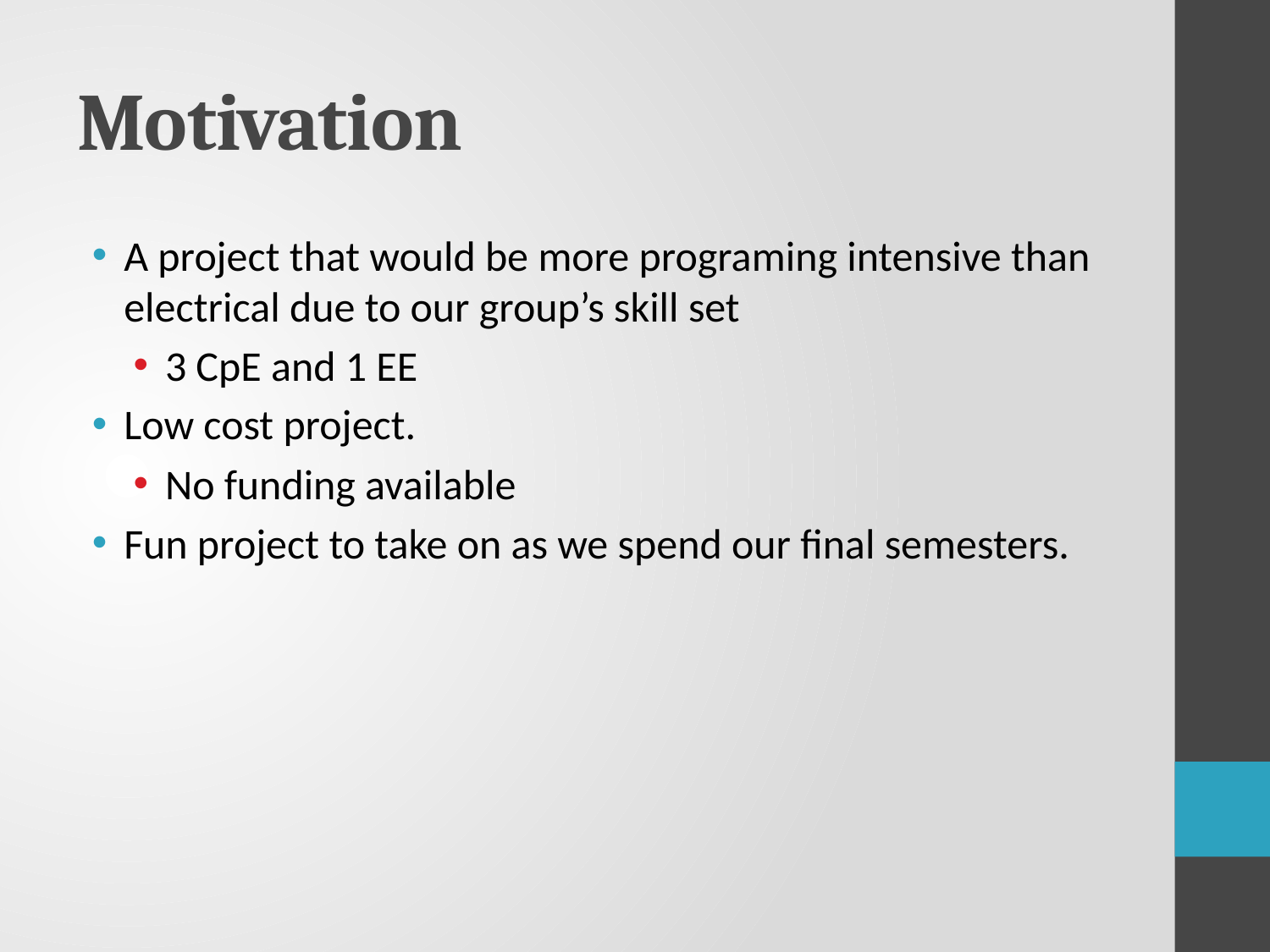

# Motivation
A project that would be more programing intensive than electrical due to our group’s skill set
3 CpE and 1 EE
Low cost project.
No funding available
Fun project to take on as we spend our final semesters.